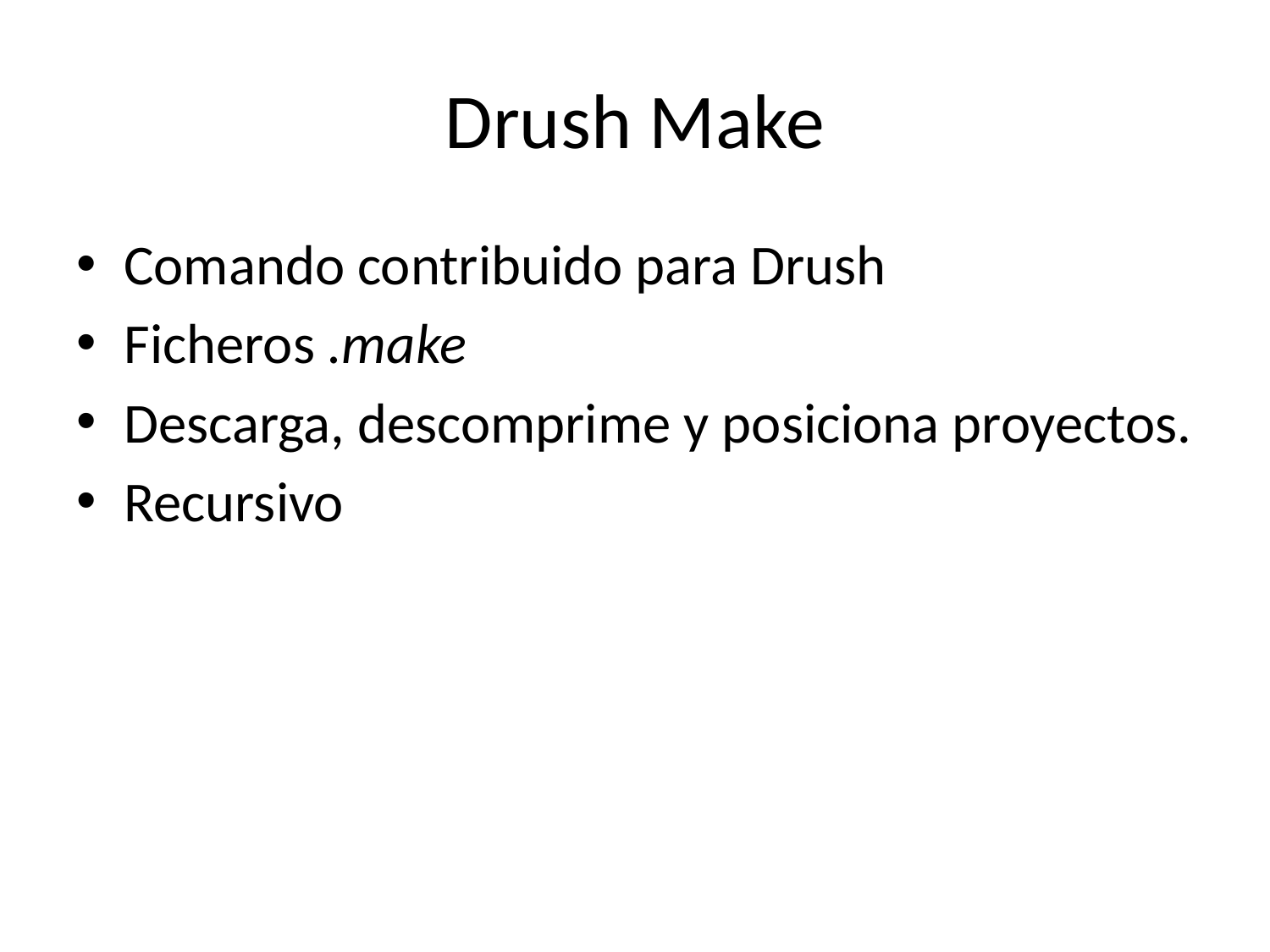

# Drush Make
Comando contribuido para Drush
Ficheros .make
Descarga, descomprime y posiciona proyectos.
Recursivo